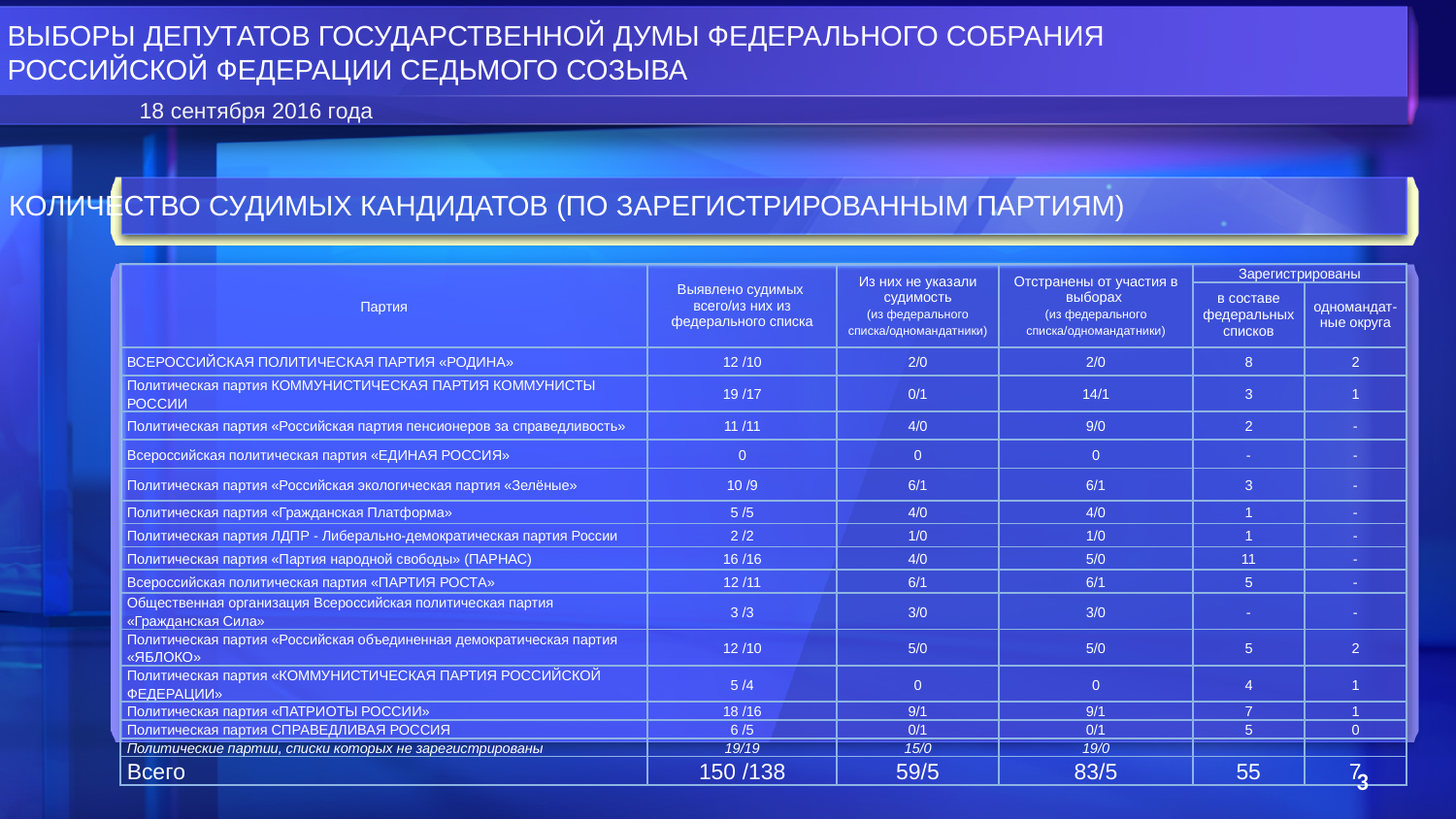

ВЫБОРЫ ДЕПУТАТОВ ГОСУДАРСТВЕННОЙ ДУМЫ ФЕДЕРАЛЬНОГО СОБРАНИЯ
РОССИЙСКОЙ ФЕДЕРАЦИИ СЕДЬМОГО СОЗЫВА
18 сентября 2016 года
КОЛИЧЕСТВО СУДИМЫХ КАНДИДАТОВ (ПО ЗАРЕГИСТРИРОВАННЫМ ПАРТИЯМ)
| Партия | Выявлено судимых всего/из них из федерального списка | Из них не указали судимость (из федерального списка/одномандатники) | Отстранены от участия в выборах (из федерального списка/одномандатники) | Зарегистрированы |  |
| --- | --- | --- | --- | --- | --- |
|  |  |  |  | в составе федеральных списков | одномандат-ные округа |
| ВСЕРОССИЙСКАЯ ПОЛИТИЧЕСКАЯ ПАРТИЯ «РОДИНА» | 12 /10 | 2/0 | 2/0 | 8 | 2 |
| Политическая партия КОММУНИСТИЧЕСКАЯ ПАРТИЯ КОММУНИСТЫ РОССИИ | 19 /17 | 0/1 | 14/1 | 3 | 1 |
| Политическая партия «Российская партия пенсионеров за справедливость» | 11 /11 | 4/0 | 9/0 | 2 | - |
| Всероссийская политическая партия «ЕДИНАЯ РОССИЯ» | 0 | 0 | 0 | - | - |
| Политическая партия «Российская экологическая партия «Зелёные» | 10 /9 | 6/1 | 6/1 | 3 | - |
| Политическая партия «Гражданская Платформа» | 5 /5 | 4/0 | 4/0 | 1 | - |
| Политическая партия ЛДПР - Либерально-демократическая партия России | 2 /2 | 1/0 | 1/0 | 1 | - |
| Политическая партия «Партия народной свободы» (ПАРНАС) | 16 /16 | 4/0 | 5/0 | 11 | - |
| Всероссийская политическая партия «ПАРТИЯ РОСТА» | 12 /11 | 6/1 | 6/1 | 5 | - |
| Общественная организация Всероссийская политическая партия «Гражданская Сила» | 3 /3 | 3/0 | 3/0 | - | - |
| Политическая партия «Российская объединенная демократическая партия «ЯБЛОКО» | 12 /10 | 5/0 | 5/0 | 5 | 2 |
| Политическая партия «КОММУНИСТИЧЕСКАЯ ПАРТИЯ РОССИЙСКОЙ ФЕДЕРАЦИИ» | 5 /4 | 0 | 0 | 4 | 1 |
| Политическая партия «ПАТРИОТЫ РОССИИ» | 18 /16 | 9/1 | 9/1 | 7 | 1 |
| Политическая партия СПРАВЕДЛИВАЯ РОССИЯ | 6 /5 | 0/1 | 0/1 | 5 | 0 |
| Политические партии, списки которых не зарегистрированы | 19/19 | 15/0 | 19/0 |  |  |
| Всего | 150 /138 | 59/5 | 83/5 | 55 | 7 |
3